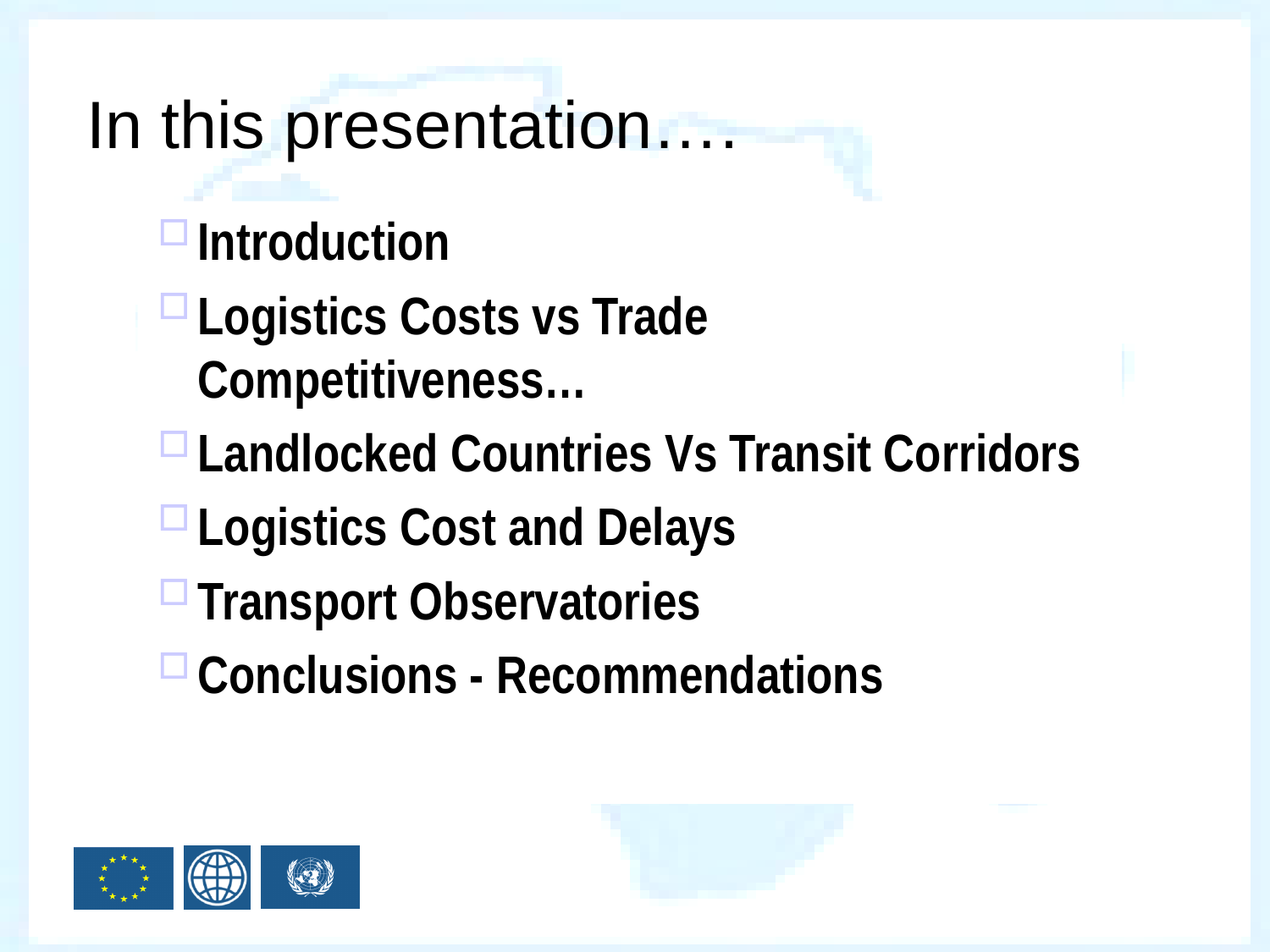

In this presentation….
Introduction
Logistics Costs vs Trade Competitiveness…
Landlocked Countries Vs Transit Corridors
Logistics Cost and Delays
Transport Observatories
Conclusions - Recommendations